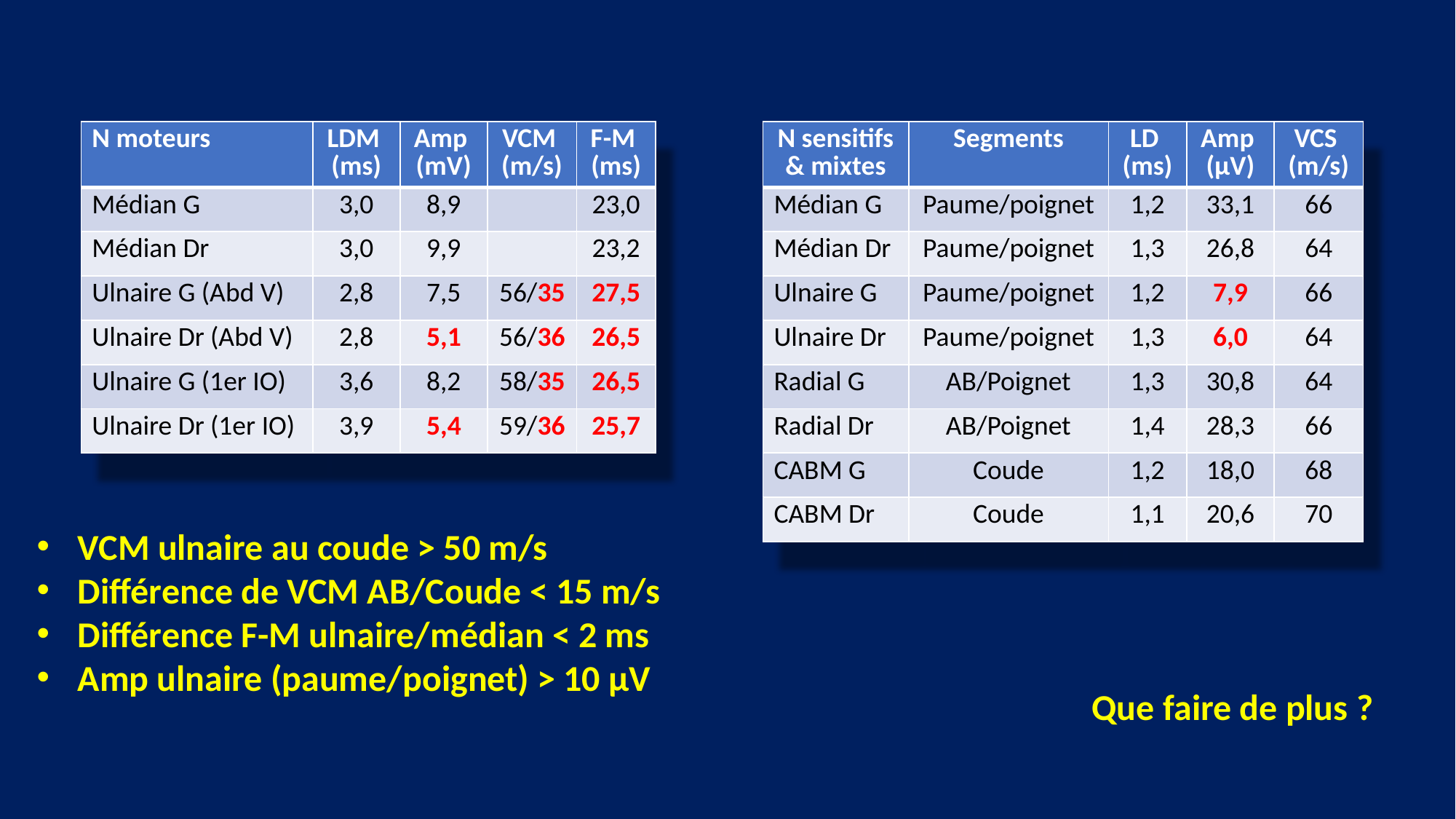

| N moteurs | LDM (ms) | Amp (mV) | VCM (m/s) | F-M (ms) |
| --- | --- | --- | --- | --- |
| Médian G | 3,0 | 8,9 |  | 23,0 |
| Médian Dr | 3,0 | 9,9 |  | 23,2 |
| Ulnaire G (Abd V) | 2,8 | 7,5 | 56/35 | 27,5 |
| Ulnaire Dr (Abd V) | 2,8 | 5,1 | 56/36 | 26,5 |
| Ulnaire G (1er IO) | 3,6 | 8,2 | 58/35 | 26,5 |
| Ulnaire Dr (1er IO) | 3,9 | 5,4 | 59/36 | 25,7 |
| N sensitifs & mixtes | Segments | LD (ms) | Amp (μV) | VCS (m/s) |
| --- | --- | --- | --- | --- |
| Médian G | Paume/poignet | 1,2 | 33,1 | 66 |
| Médian Dr | Paume/poignet | 1,3 | 26,8 | 64 |
| Ulnaire G | Paume/poignet | 1,2 | 7,9 | 66 |
| Ulnaire Dr | Paume/poignet | 1,3 | 6,0 | 64 |
| Radial G | AB/Poignet | 1,3 | 30,8 | 64 |
| Radial Dr | AB/Poignet | 1,4 | 28,3 | 66 |
| CABM G | Coude | 1,2 | 18,0 | 68 |
| CABM Dr | Coude | 1,1 | 20,6 | 70 |
VCM ulnaire au coude > 50 m/s
Différence de VCM AB/Coude < 15 m/s
Différence F-M ulnaire/médian < 2 ms
Amp ulnaire (paume/poignet) > 10 μV
Que faire de plus ?